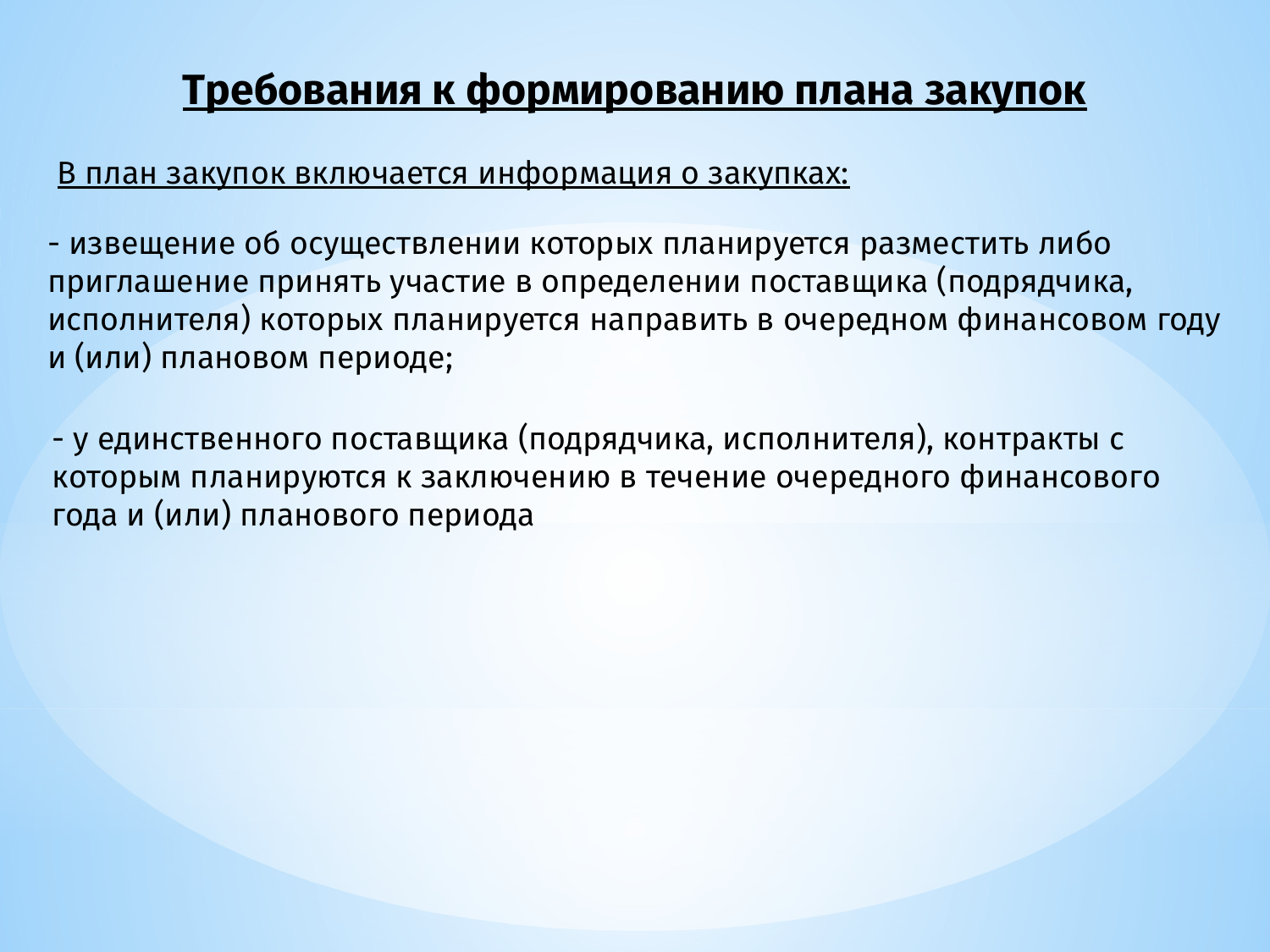

Требования к формированию плана закупок
В план закупок включается информация о закупках:
- извещение об осуществлении которых планируется разместить либо приглашение принять участие в определении поставщика (подрядчика, исполнителя) которых планируется направить в очередном финансовом году и (или) плановом периоде;
- у единственного поставщика (подрядчика, исполнителя), контракты с которым планируются к заключению в течение очередного финансового года и (или) планового периода